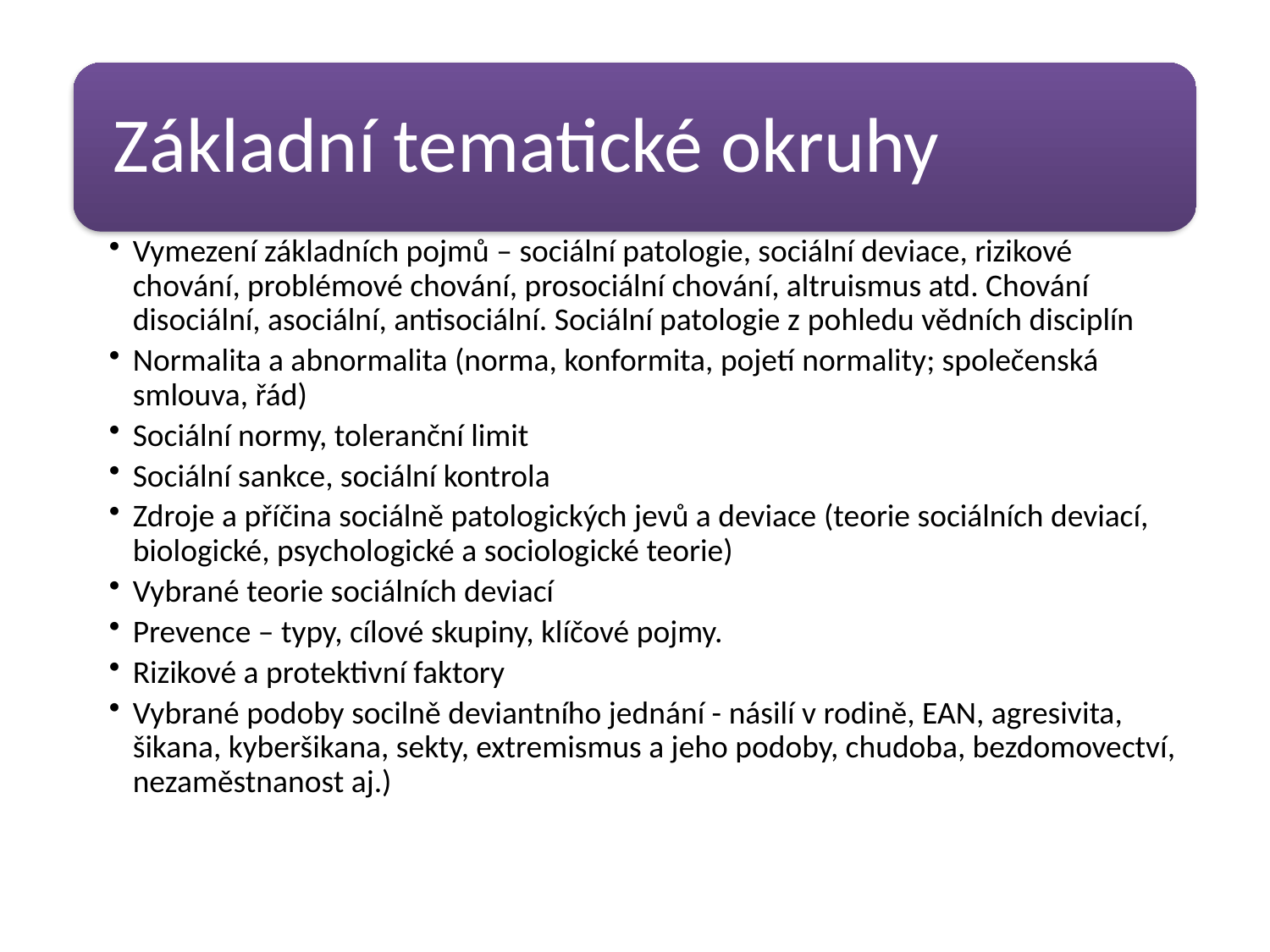

Základní tematické okruhy
Vymezení základních pojmů – sociální patologie, sociální deviace, rizikové chování, problémové chování, prosociální chování, altruismus atd. Chování disociální, asociální, antisociální. Sociální patologie z pohledu vědních disciplín
Normalita a abnormalita (norma, konformita, pojetí normality; společenská smlouva, řád)
Sociální normy, toleranční limit
Sociální sankce, sociální kontrola
Zdroje a příčina sociálně patologických jevů a deviace (teorie sociálních deviací, biologické, psychologické a sociologické teorie)
Vybrané teorie sociálních deviací
Prevence – typy, cílové skupiny, klíčové pojmy.
Rizikové a protektivní faktory
Vybrané podoby socilně deviantního jednání - násilí v rodině, EAN, agresivita, šikana, kyberšikana, sekty, extremismus a jeho podoby, chudoba, bezdomovectví, nezaměstnanost aj.)